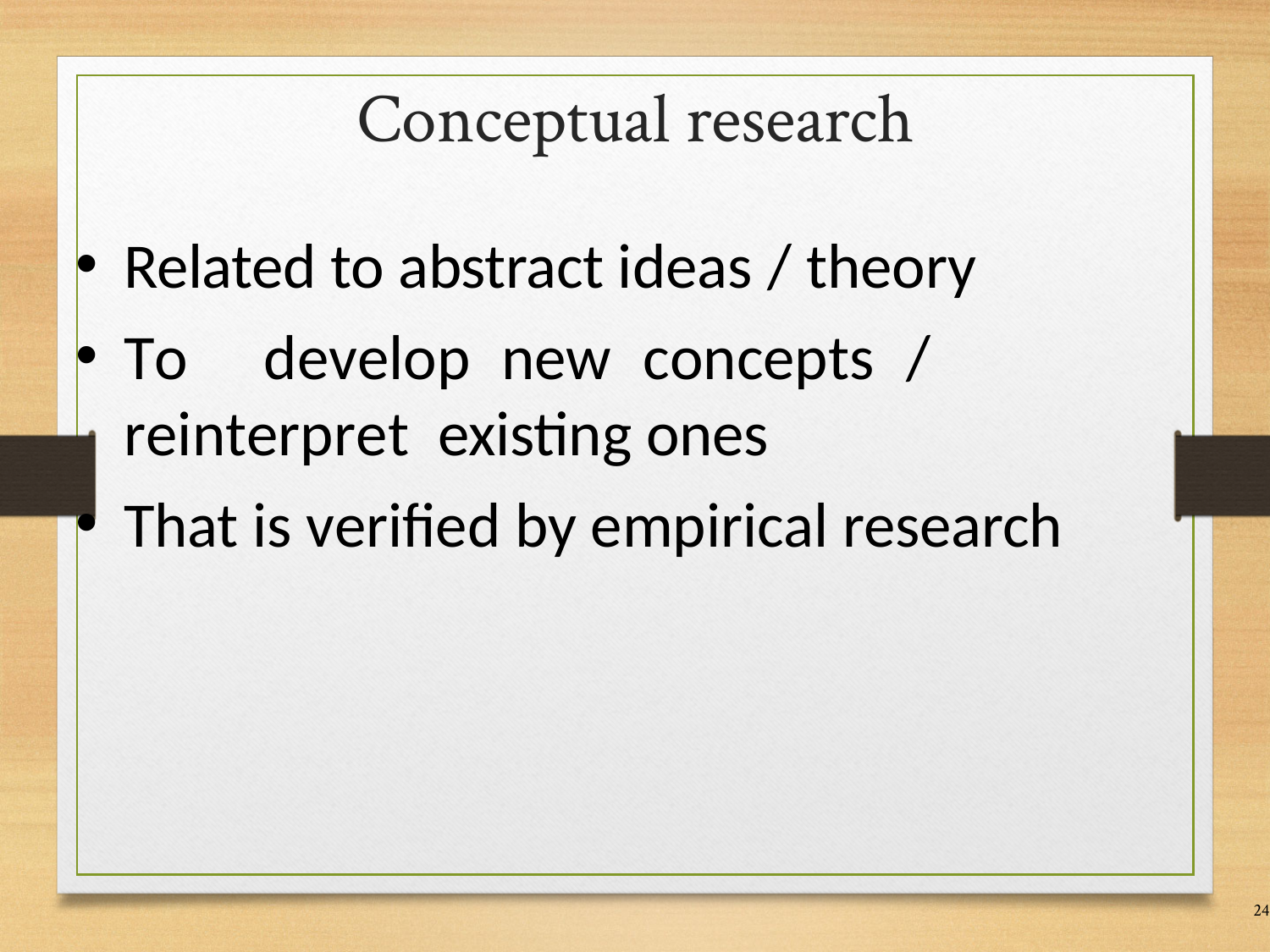

# Conceptual research
Related to abstract ideas / theory
To	develop	new	concepts	/	reinterpret  existing ones
That is verified by empirical research
24